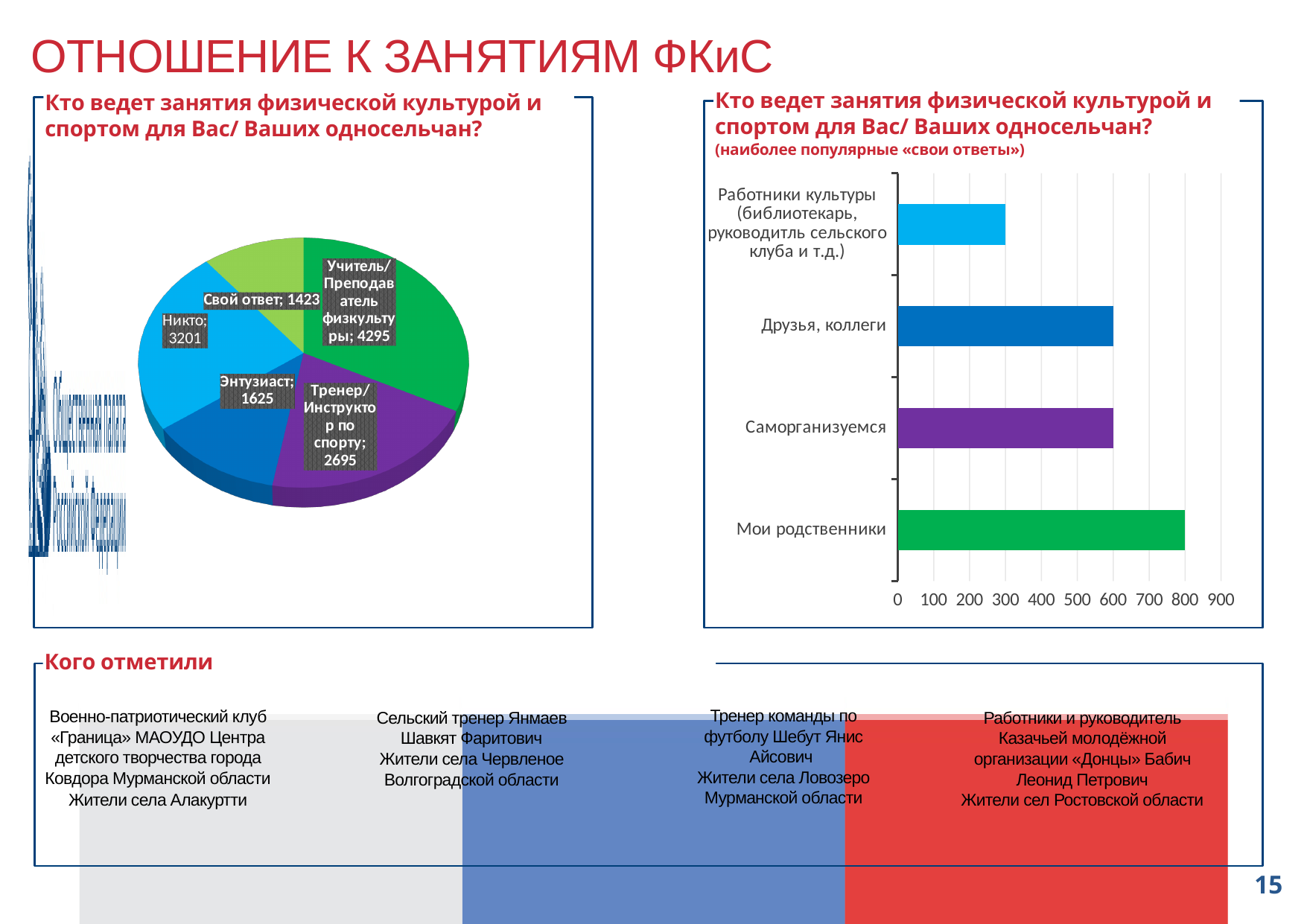

# ОТНОШЕНИЕ К ЗАНЯТИЯМ ФКиС
Кто ведет занятия физической культурой и спортом для Вас/ Ваших односельчан?
(наиболее популярные «свои ответы»)
Кто ведет занятия физической культурой и спортом для Вас/ Ваших односельчан?
(наиболее популярные «свои ответы»)
Кто ведет занятия физической культурой и спортом для Вас/ Ваших односельчан?

[unsupported chart]

### Chart

| Category | Столбец1 |
|---|---|
| Мои родственники | 800.0 |
| Саморганизуемся | 600.0 |
| Друзья, коллеги | 600.0 |
| Работники культуры (библиотекарь, руководитль сельского клуба и т.д.) | 300.0 |
Кого отметили

Тренер команды по футболу Шебут Янис Айсович
Жители села Ловозеро Мурманской области
Сельский тренер Янмаев Шавкят Фаритович
Жители села Червленое Волгоградской области
Работники и руководитель Казачьей молодёжной организации «Донцы» Бабич Леонид Петрович
Жители сел Ростовской области

Военно-патриотический клуб «Граница» МАОУДО Центра детского творчества города Ковдора Мурманской области
Жители села Алакуртти
15